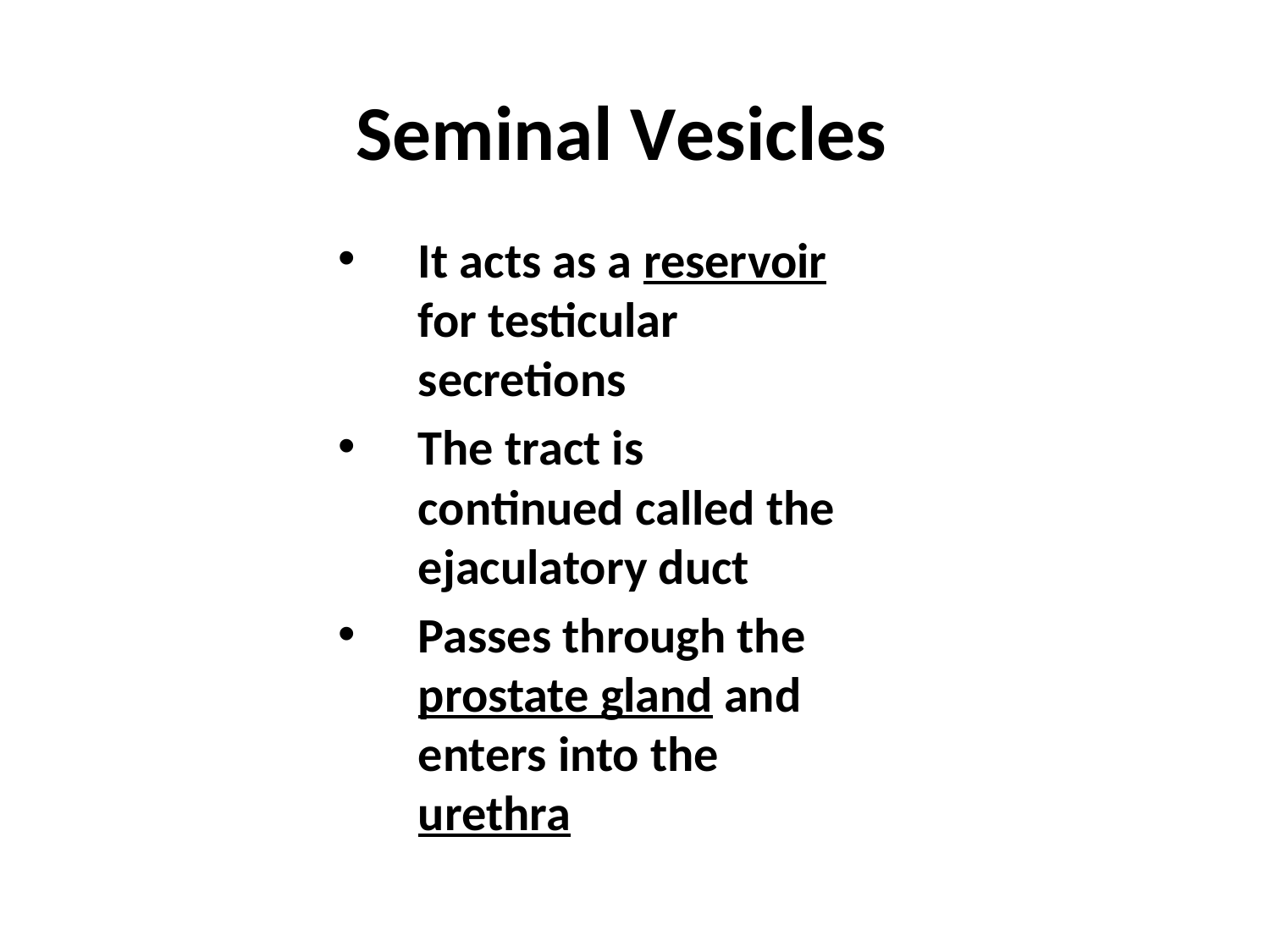

# Seminal Vesicles
It acts as a reservoir for testicular secretions
The tract is continued called the ejaculatory duct
Passes through the prostate gland and enters into the urethra